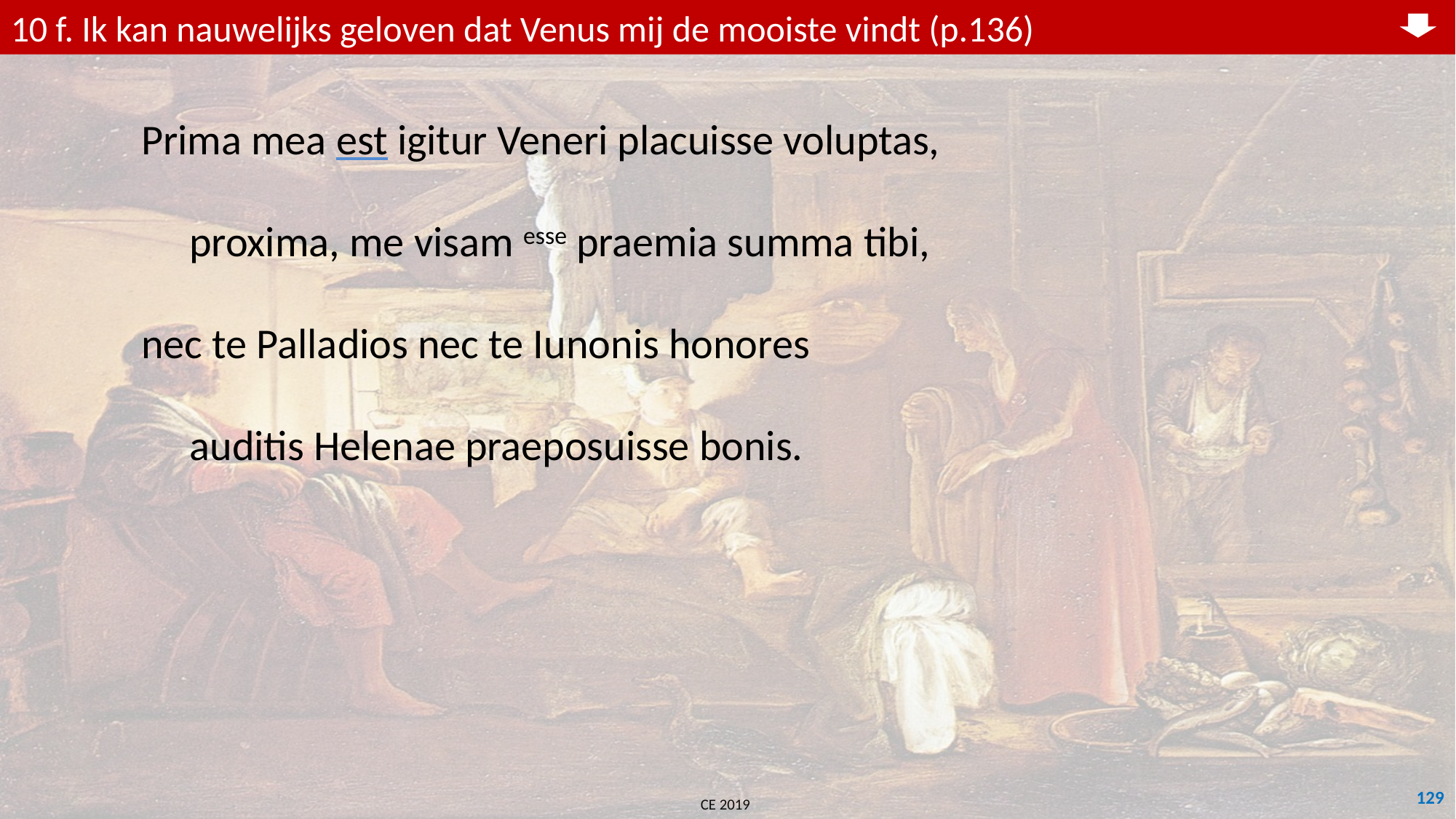

10 f. Ik kan nauwelijks geloven dat Venus mij de mooiste vindt (p.136)

	Prima mea est igitur Veneri placuisse voluptas,
	     proxima, me visam esse praemia summa tibi,
	nec te Palladios nec te Iunonis honores
	     auditis Helenae praeposuisse bonis.
129
CE 2019